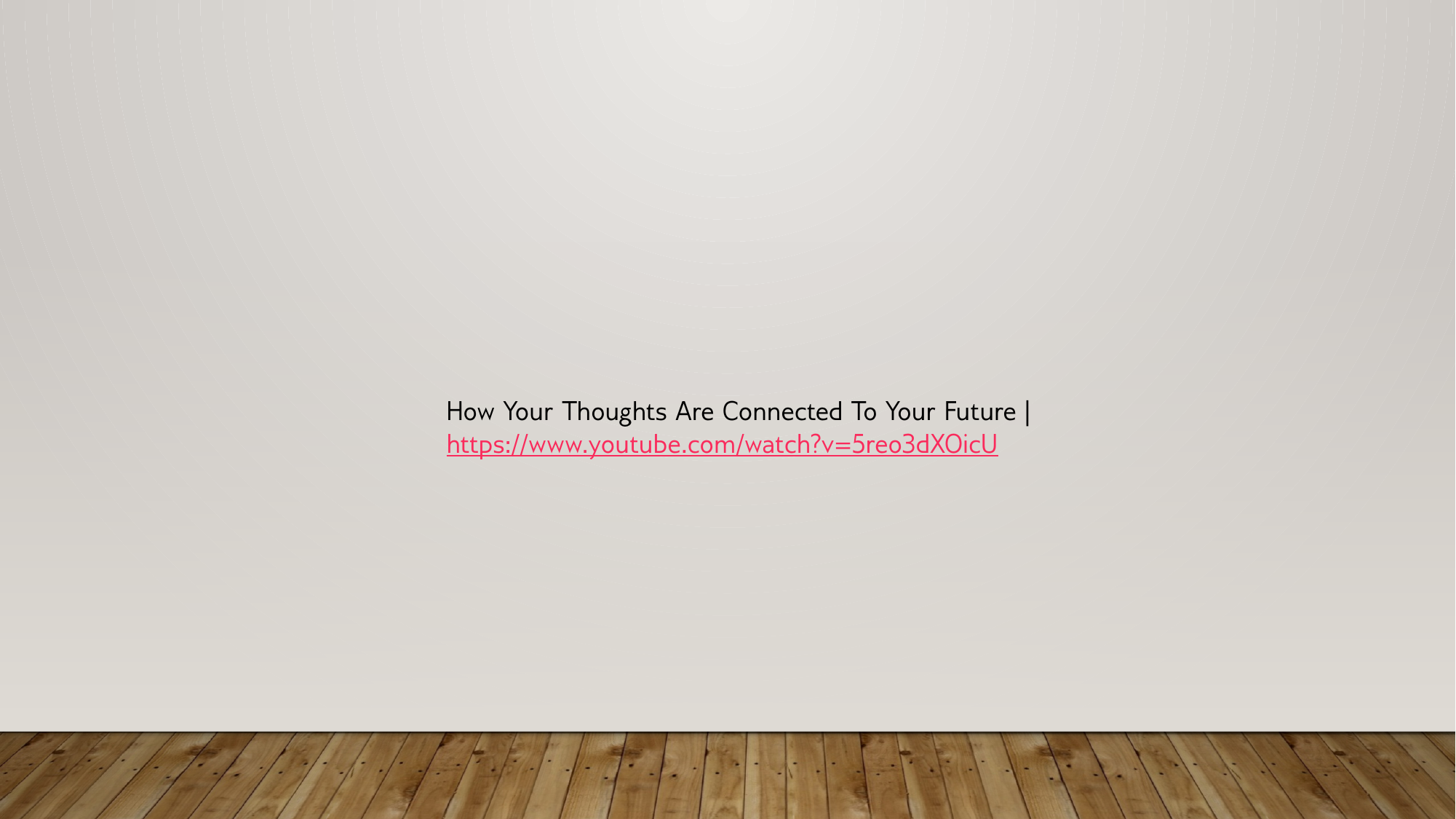

How Your Thoughts Are Connected To Your Future |
https://www.youtube.com/watch?v=5reo3dXOicU